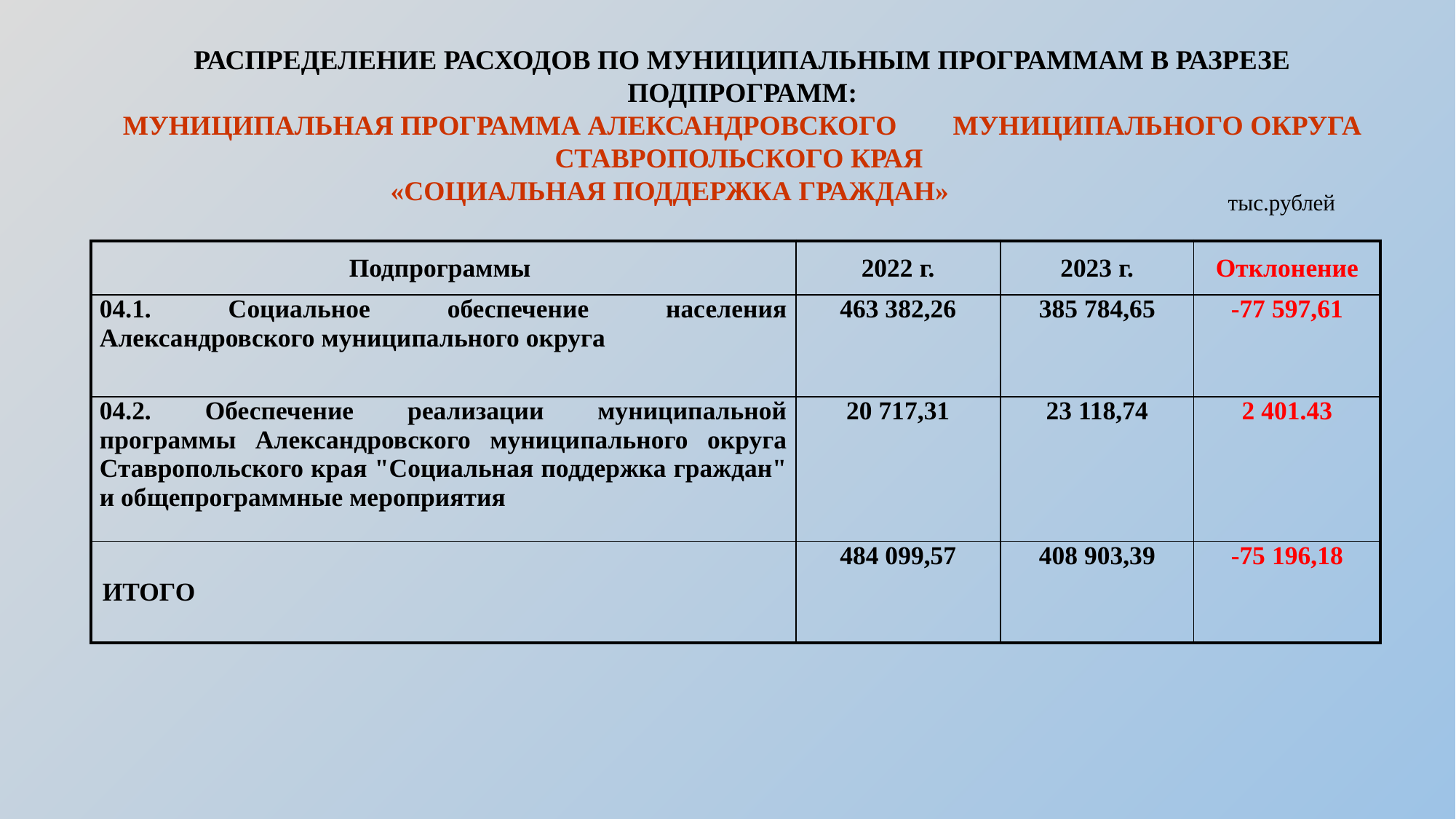

РАСПРЕДЕЛЕНИЕ РАСХОДОВ ПО МУНИЦИПАЛЬНЫМ ПРОГРАММАМ В РАЗРЕЗЕ ПОДПРОГРАММ:
МУНИЦИПАЛЬНАЯ ПРОГРАММА АЛЕКСАНДРОВСКОГО        МУНИЦИПАЛЬНОГО ОКРУГА СТАВРОПОЛЬСКОГО КРАЯ
«СОЦИАЛЬНАЯ ПОДДЕРЖКА ГРАЖДАН»
тыс.рублей
| Подпрограммы | 2022 г. | 2023 г. | Отклонение |
| --- | --- | --- | --- |
| 04.1. Социальное обеспечение населения Александровского муниципального округа | 463 382,26 | 385 784,65 | -77 597,61 |
| 04.2. Обеспечение реализации муниципальной программы Александровского муниципального округа Ставропольского края "Социальная поддержка граждан" и общепрограммные мероприятия | 20 717,31 | 23 118,74 | 2 401.43 |
| ИТОГО | 484 099,57 | 408 903,39 | -75 196,18 |